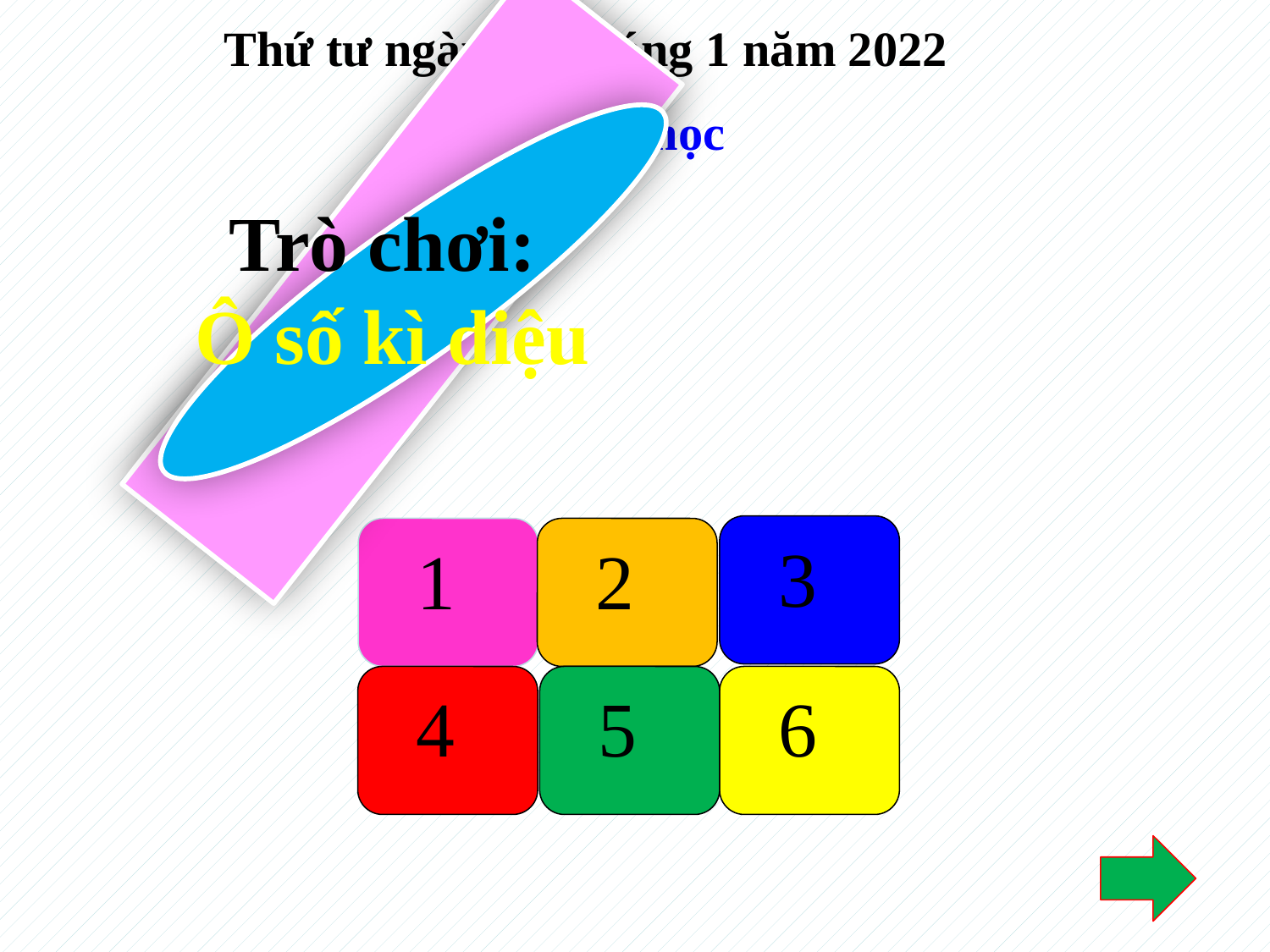

Thứ tư ngày 26  tháng 1 năm 2022
Khoa học

Trò chơi:
Ô số kì diệu

  3
  1
  2
  4
  5
  6